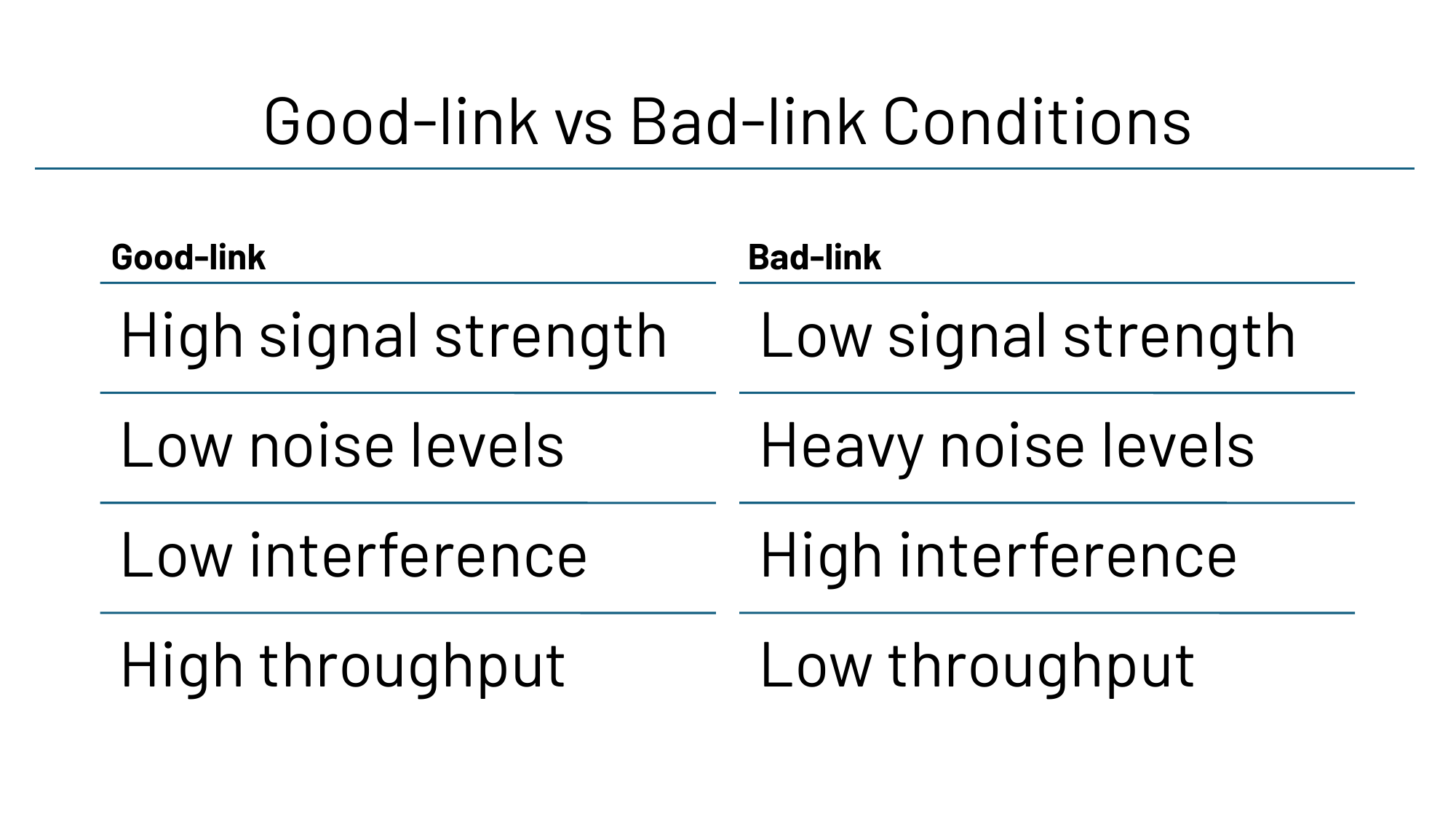

# Good-link vs Bad-link Conditions
Good-link
Bad-link
High signal strength
Low noise levels
Low interference
High throughput
Low signal strength
Heavy noise levels
High interference
Low throughput